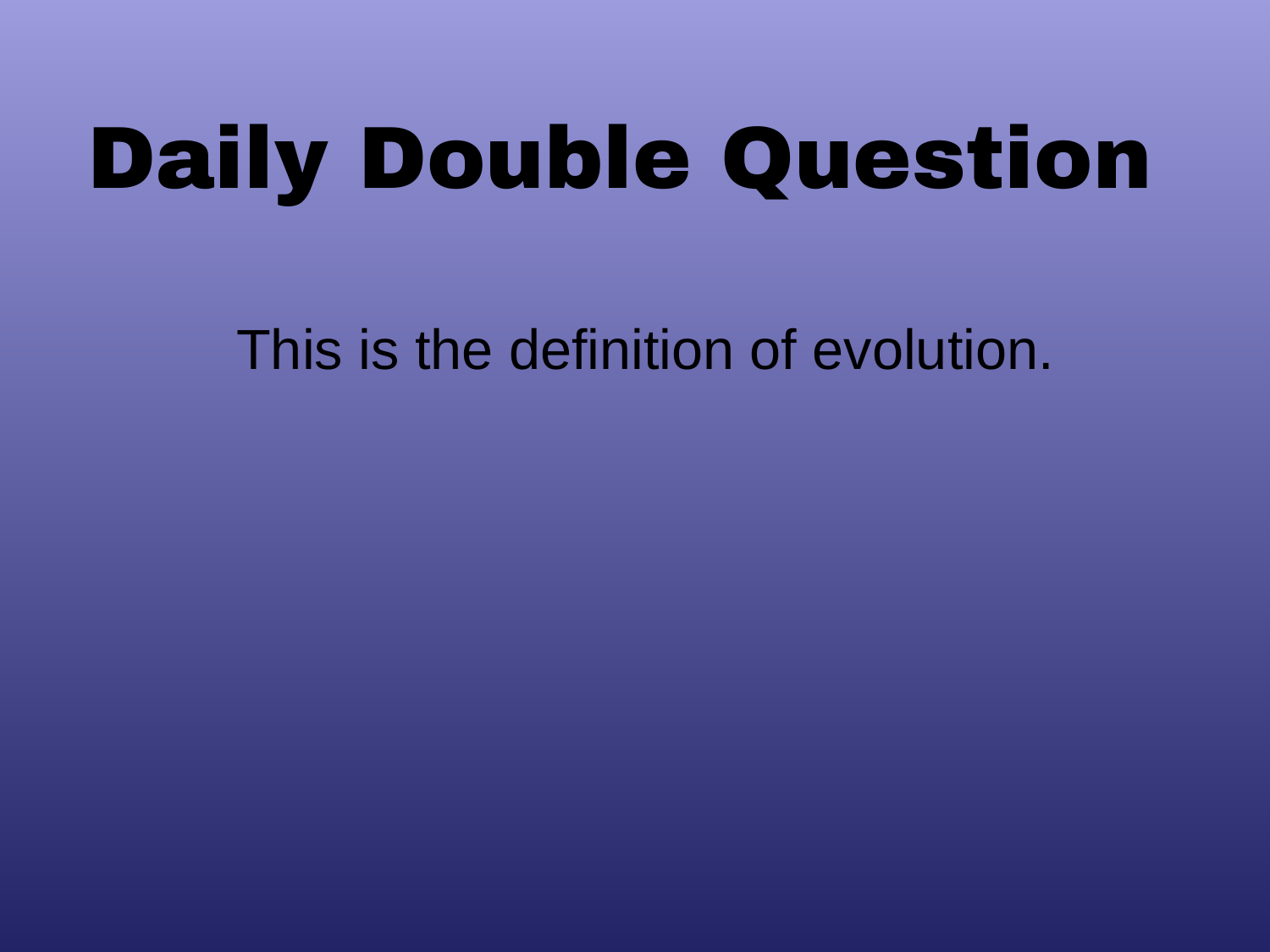

# Daily Double Question
This is the definition of evolution.